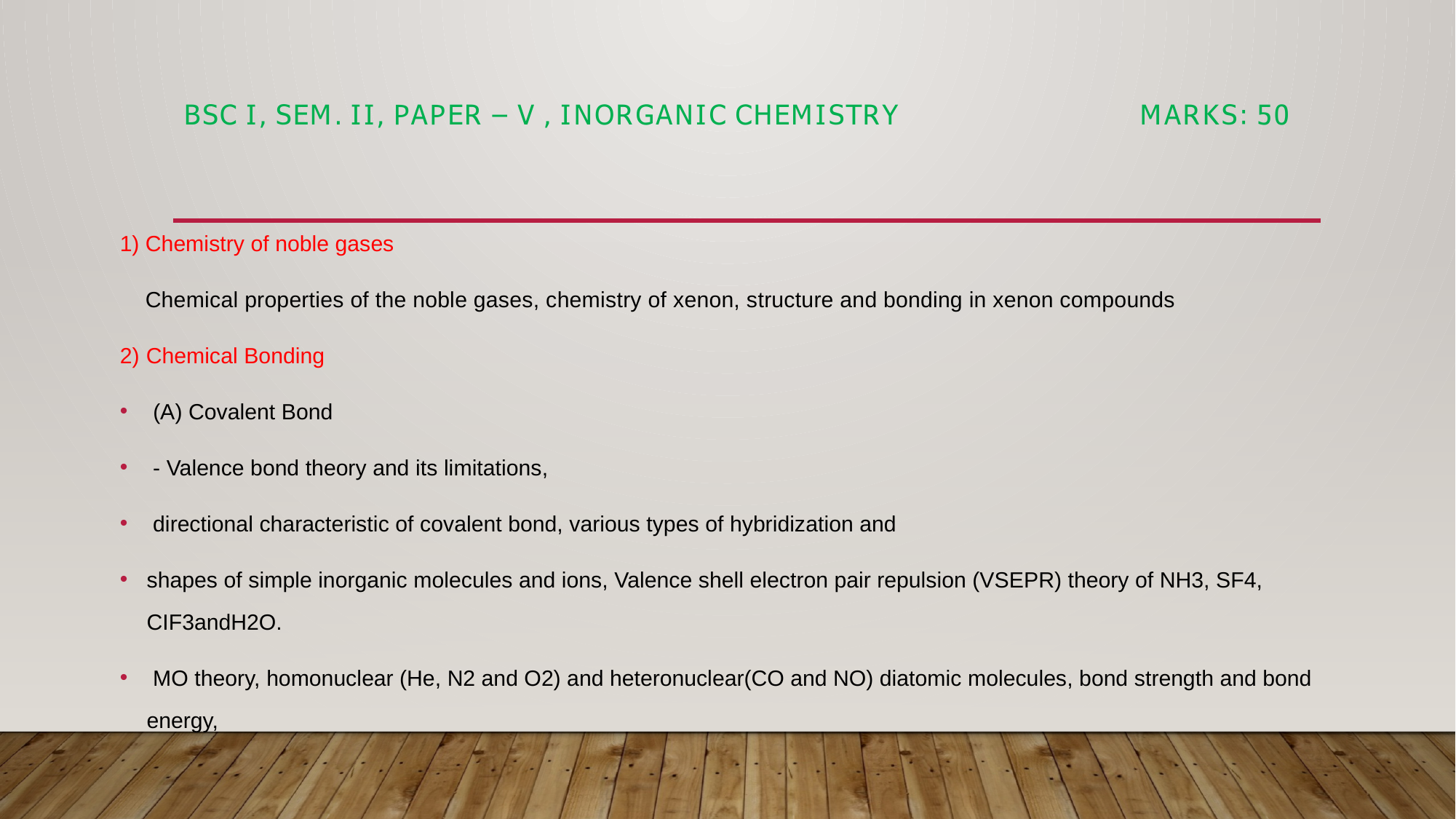

# BSc I, SEM. II, Paper – V , Inorganic Chemistry                              Marks: 50
1) Chemistry of noble gases
    Chemical properties of the noble gases, chemistry of xenon, structure and bonding in xenon compounds
2) Chemical Bonding
 (A) Covalent Bond
 - Valence bond theory and its limitations,
 directional characteristic of covalent bond, various types of hybridization and
shapes of simple inorganic molecules and ions, Valence shell electron pair repulsion (VSEPR) theory of NH3, SF4, CIF3andH2O.
 MO theory, homonuclear (He, N2 and O2) and heteronuclear(CO and NO) diatomic molecules, bond strength and bond energy,